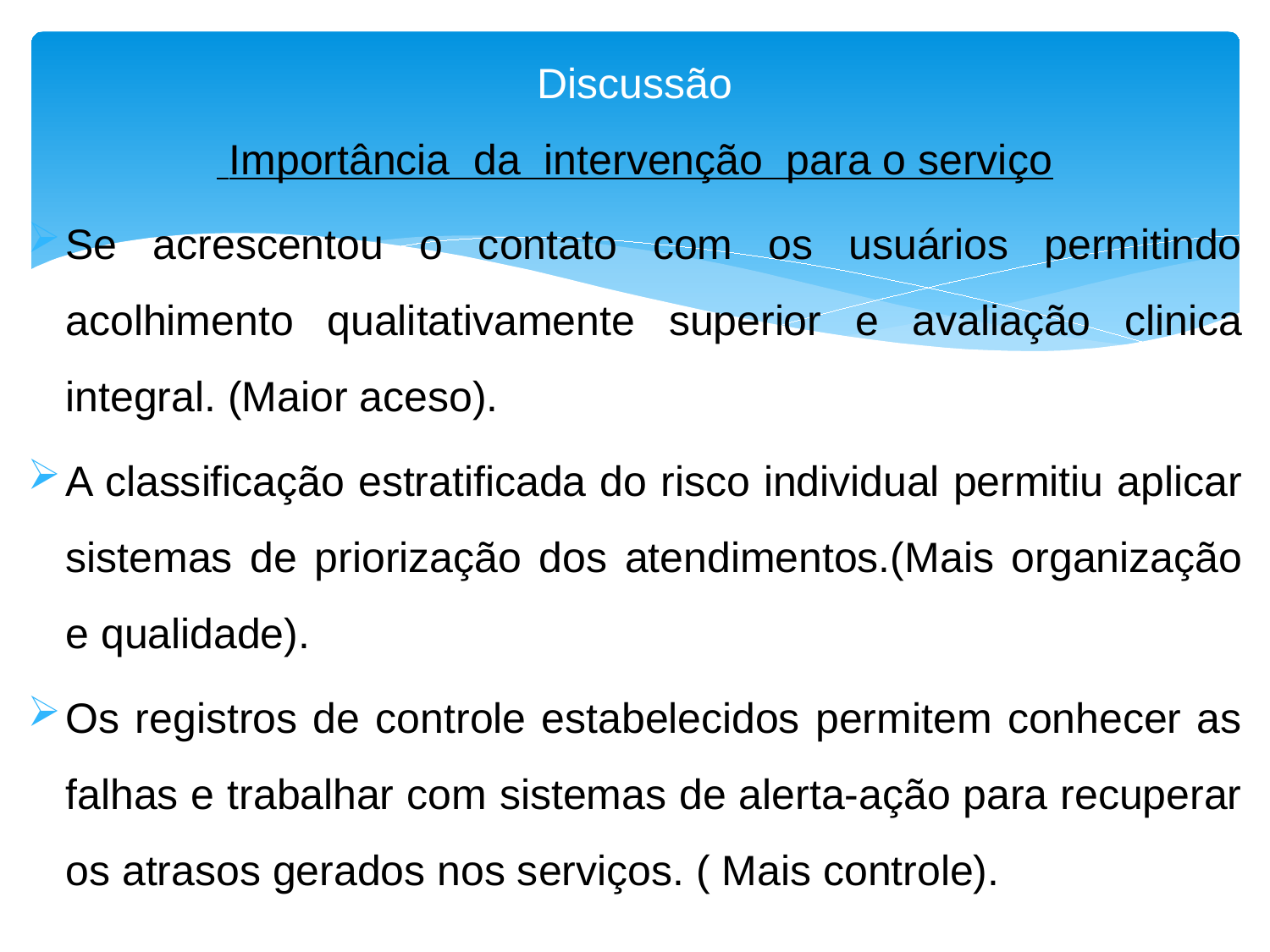

# Discussão
 Importância  da  intervenção  para o serviço
Se acrescentou o contato com os usuários permitindo acolhimento qualitativamente superior e avaliação clinica integral. (Maior aceso).
A classificação estratificada do risco individual permitiu aplicar sistemas de priorização dos atendimentos.(Mais organização e qualidade).
Os registros de controle estabelecidos permitem conhecer as falhas e trabalhar com sistemas de alerta-ação para recuperar os atrasos gerados nos serviços. ( Mais controle).